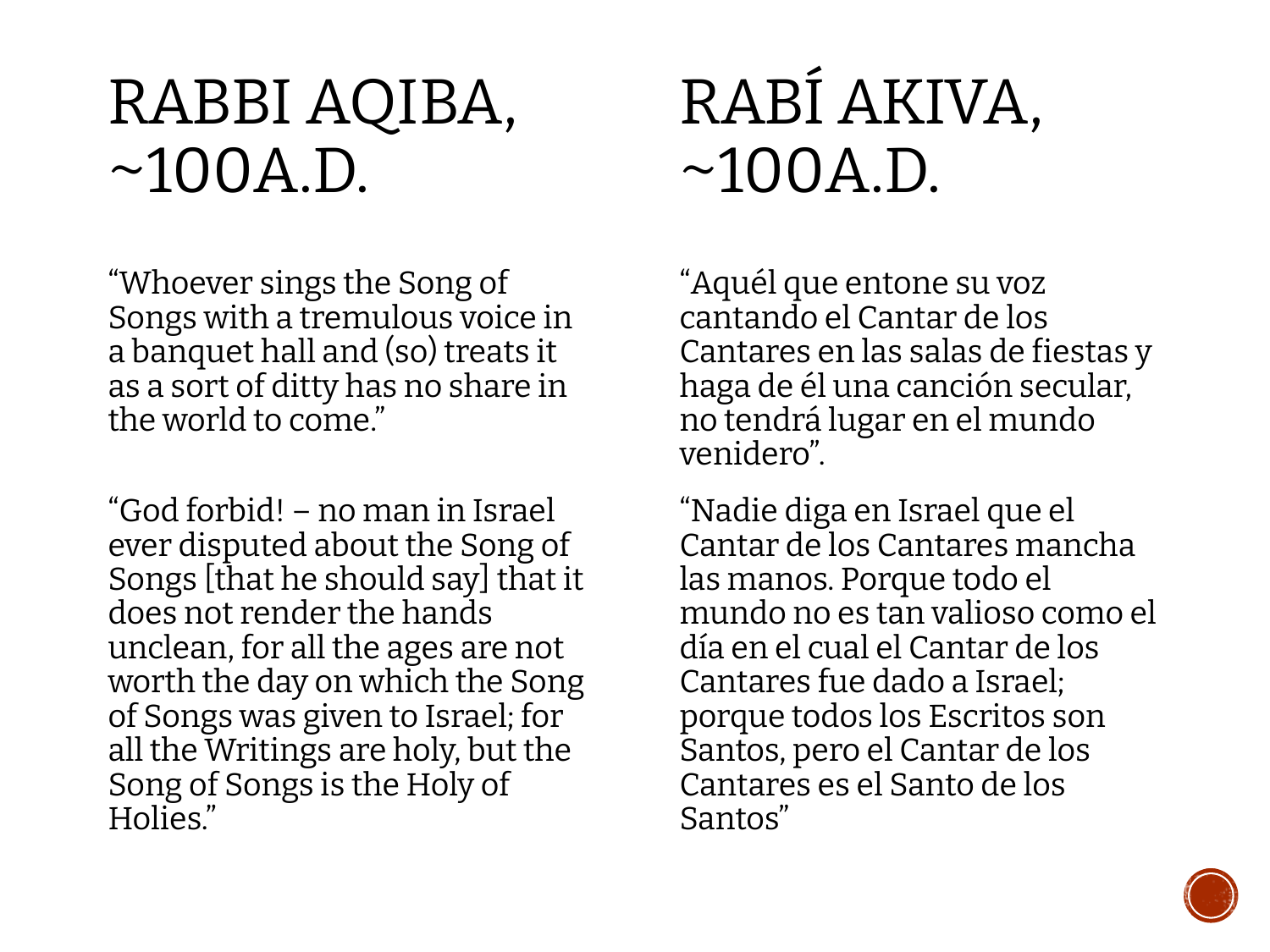

# Rabbi Aqiba, ~100A.D.
RabÍ Akiva, ~100A.D.
“Whoever sings the Song of Songs with a tremulous voice in a banquet hall and (so) treats it as a sort of ditty has no share in the world to come.”

“Aquél que entone su voz cantando el Cantar de los Cantares en las salas de fiestas y haga de él una canción secular, no tendrá lugar en el mundo venidero”.
“God forbid! – no man in Israel ever disputed about the Song of Songs [that he should say] that it does not render the hands unclean, for all the ages are not worth the day on which the Song of Songs was given to Israel; for all the Writings are holy, but the Song of Songs is the Holy of Holies.”
“Nadie diga en Israel que el Cantar de los Cantares mancha las manos. Porque todo el mundo no es tan valioso como el día en el cual el Cantar de los Cantares fue dado a Israel; porque todos los Escritos son Santos, pero el Cantar de los Cantares es el Santo de los Santos”